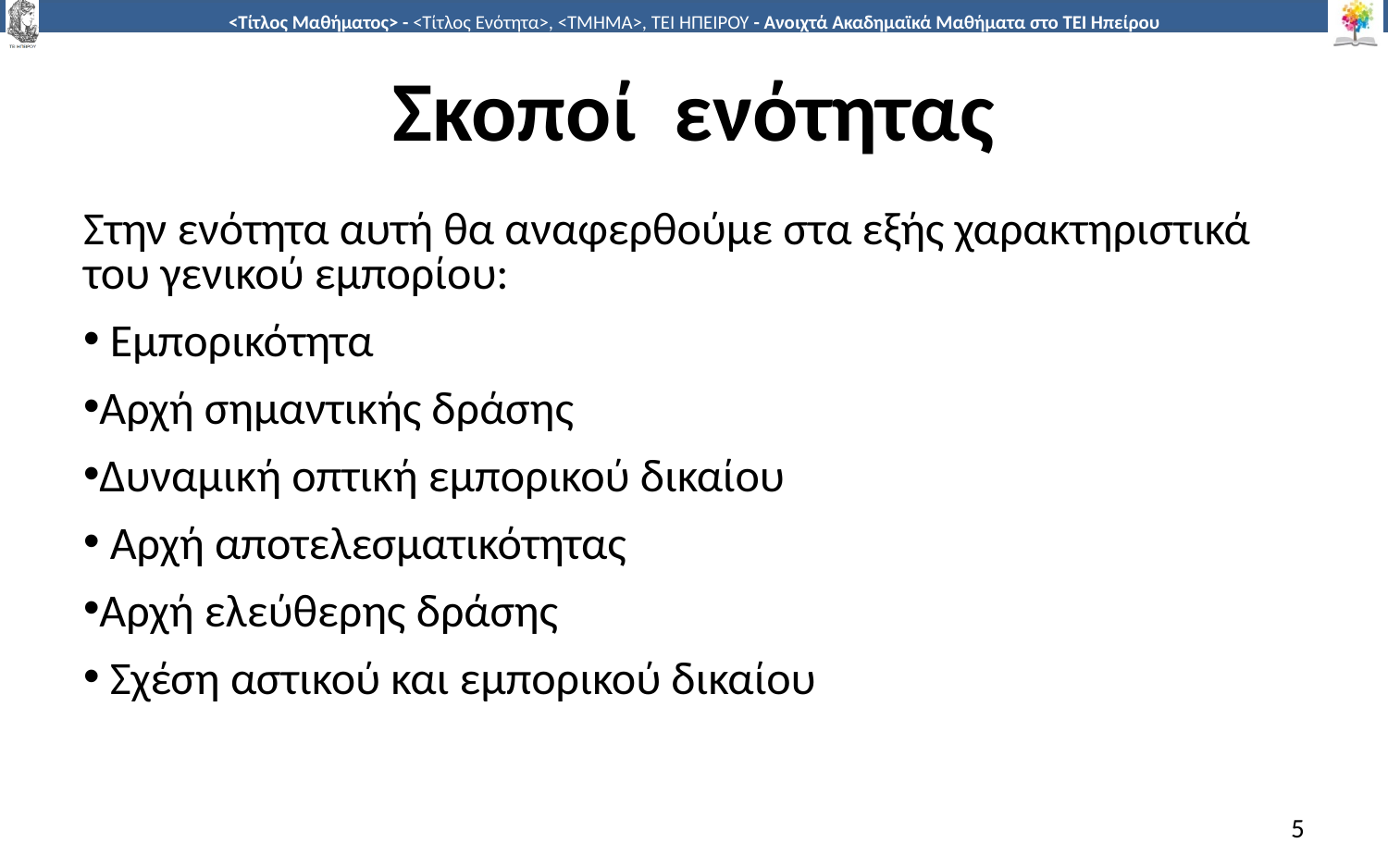

# Σκοποί  ενότητας
Στην ενότητα αυτή θα αναφερθούμε στα εξής χαρακτηριστικά του γενικού εμπορίου:
 Εμπορικότητα
Αρχή σημαντικής δράσης
Δυναμική οπτική εμπορικού δικαίου
 Αρχή αποτελεσματικότητας
Αρχή ελεύθερης δράσης
 Σχέση αστικού και εμπορικού δικαίου

5